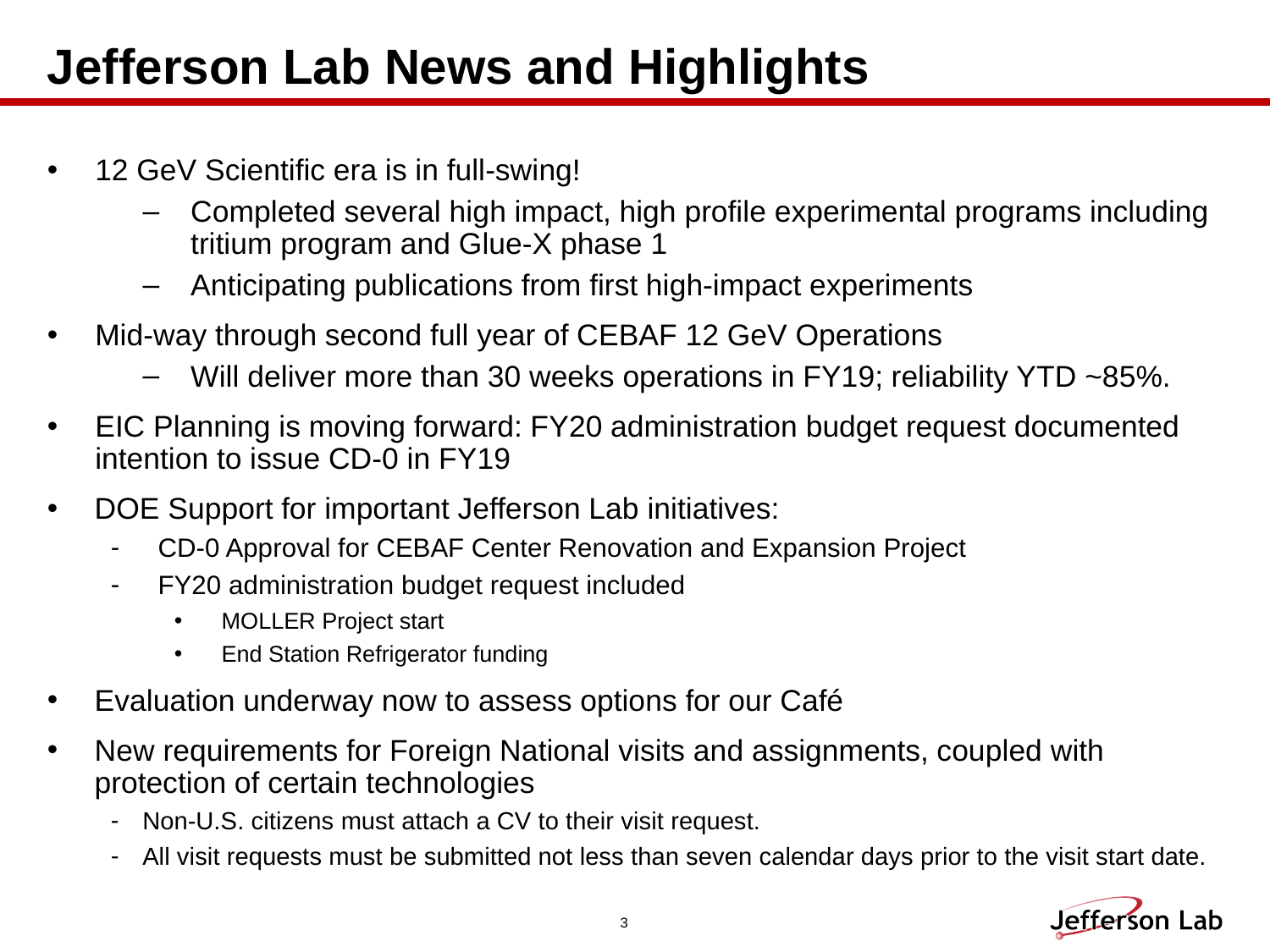

# Jefferson Lab News and Highlights
12 GeV Scientific era is in full-swing!
Completed several high impact, high profile experimental programs including tritium program and Glue-X phase 1
Anticipating publications from first high-impact experiments
Mid-way through second full year of CEBAF 12 GeV Operations
Will deliver more than 30 weeks operations in FY19; reliability YTD ~85%.
EIC Planning is moving forward: FY20 administration budget request documented intention to issue CD-0 in FY19
DOE Support for important Jefferson Lab initiatives:
CD-0 Approval for CEBAF Center Renovation and Expansion Project
FY20 administration budget request included
MOLLER Project start
End Station Refrigerator funding
Evaluation underway now to assess options for our Café
New requirements for Foreign National visits and assignments, coupled with protection of certain technologies
Non-U.S. citizens must attach a CV to their visit request.
All visit requests must be submitted not less than seven calendar days prior to the visit start date.
3